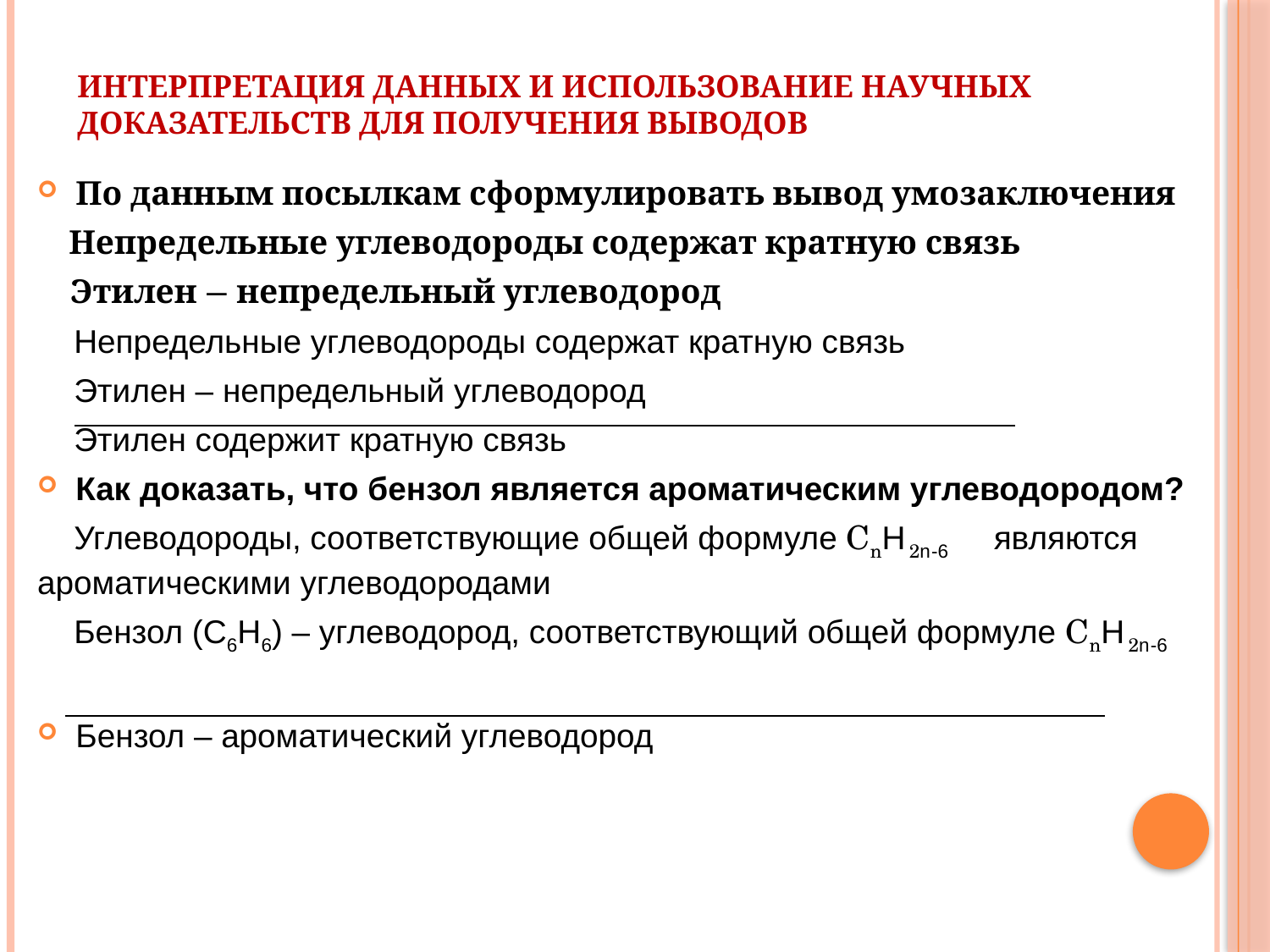

# Интерпретация данных и использование научных доказательств для получения выводов
По данным посылкам сформулировать вывод умозаключения
    Непредельные углеводороды содержат кратную связь
    Этилен – непредельный углеводород
    Непредельные углеводороды содержат кратную связь
    Этилен – непредельный углеводород
    Этилен содержит кратную связь
Как доказать, что бензол является ароматическим углеводородом?
    Углеводороды, соответствующие общей формуле CnH2n-6     являются ароматическими углеводородами
    Бензол (С6Н6) – углеводород, соответствующий общей формуле CnH2n-6

Бензол – ароматический углеводород